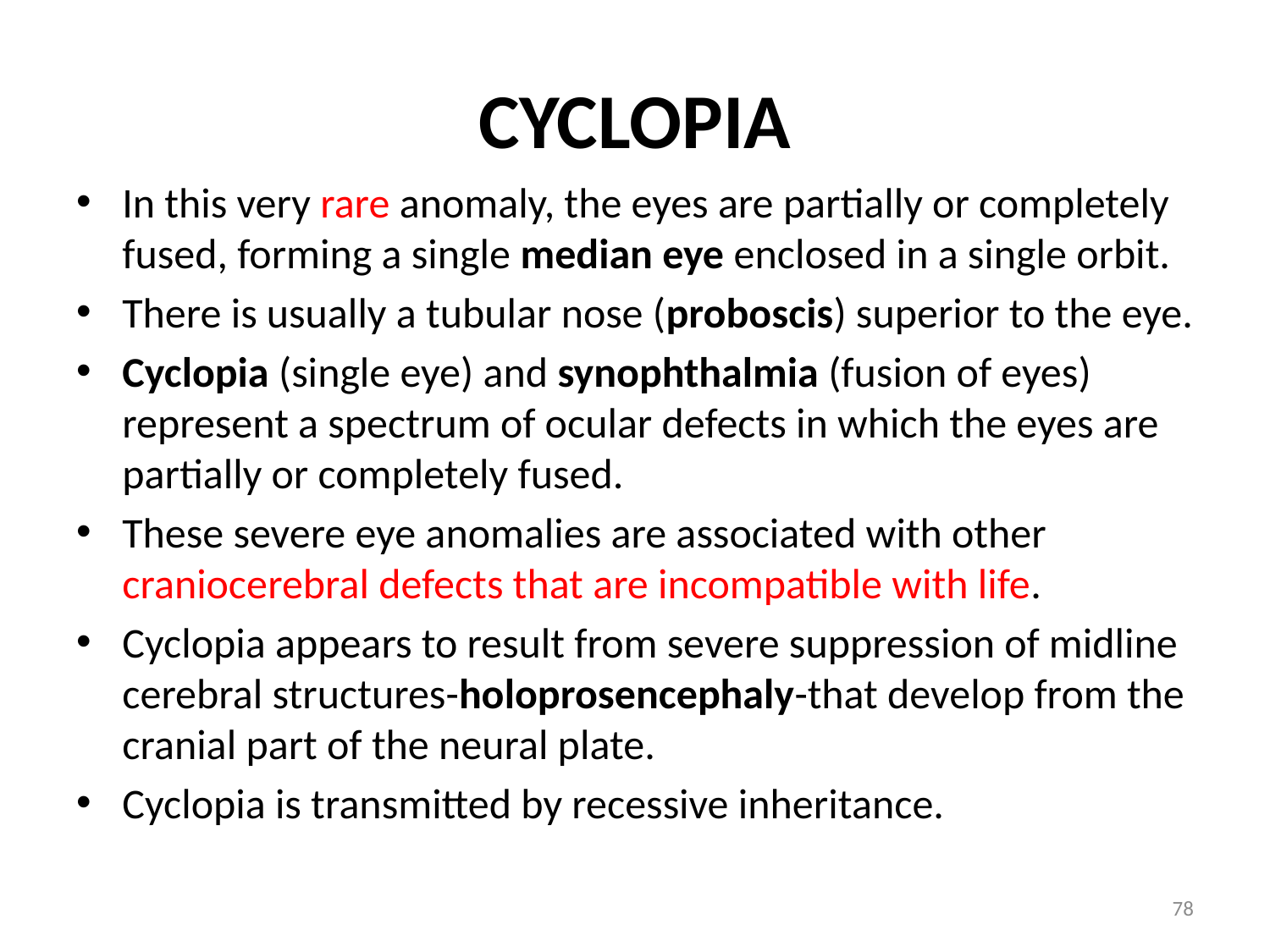

# CYCLOPIA
In this very rare anomaly, the eyes are partially or completely fused, forming a single median eye enclosed in a single orbit.
There is usually a tubular nose (proboscis) superior to the eye.
Cyclopia (single eye) and synophthalmia (fusion of eyes) represent a spectrum of ocular defects in which the eyes are partially or completely fused.
These severe eye anomalies are associated with other craniocerebral defects that are incompatible with life.
Cyclopia appears to result from severe suppression of midline cerebral structures-holoprosencephaly-that develop from the cranial part of the neural plate.
Cyclopia is transmitted by recessive inheritance.
78